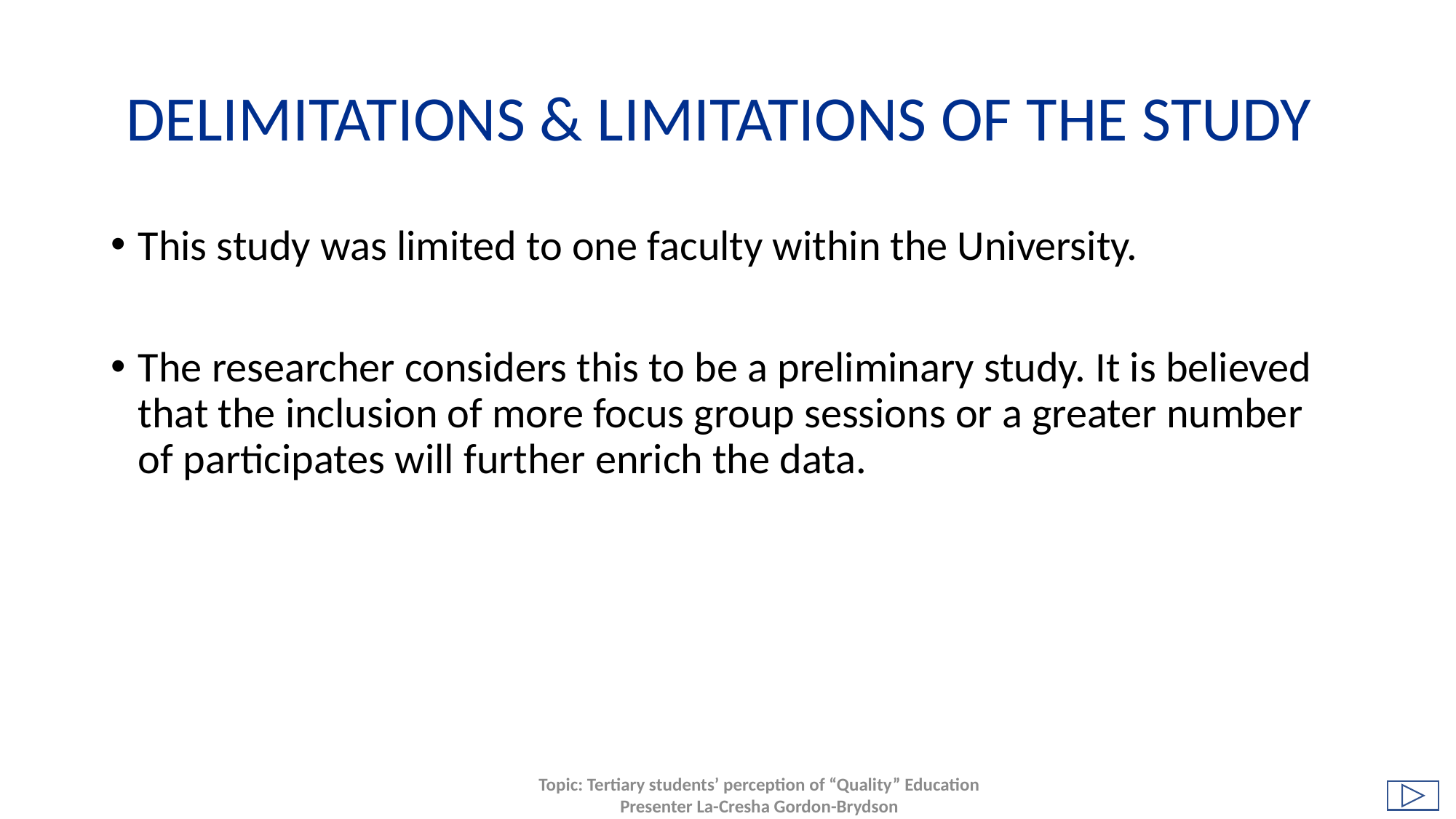

# DELIMITATIONS & LIMITATIONS OF THE STUDY
This study was limited to one faculty within the University.

The researcher considers this to be a preliminary study. It is believed that the inclusion of more focus group sessions or a greater number of participates will further enrich the data.

Topic: Tertiary students’ perception of “Quality” Education
Presenter La-Cresha Gordon-Brydson